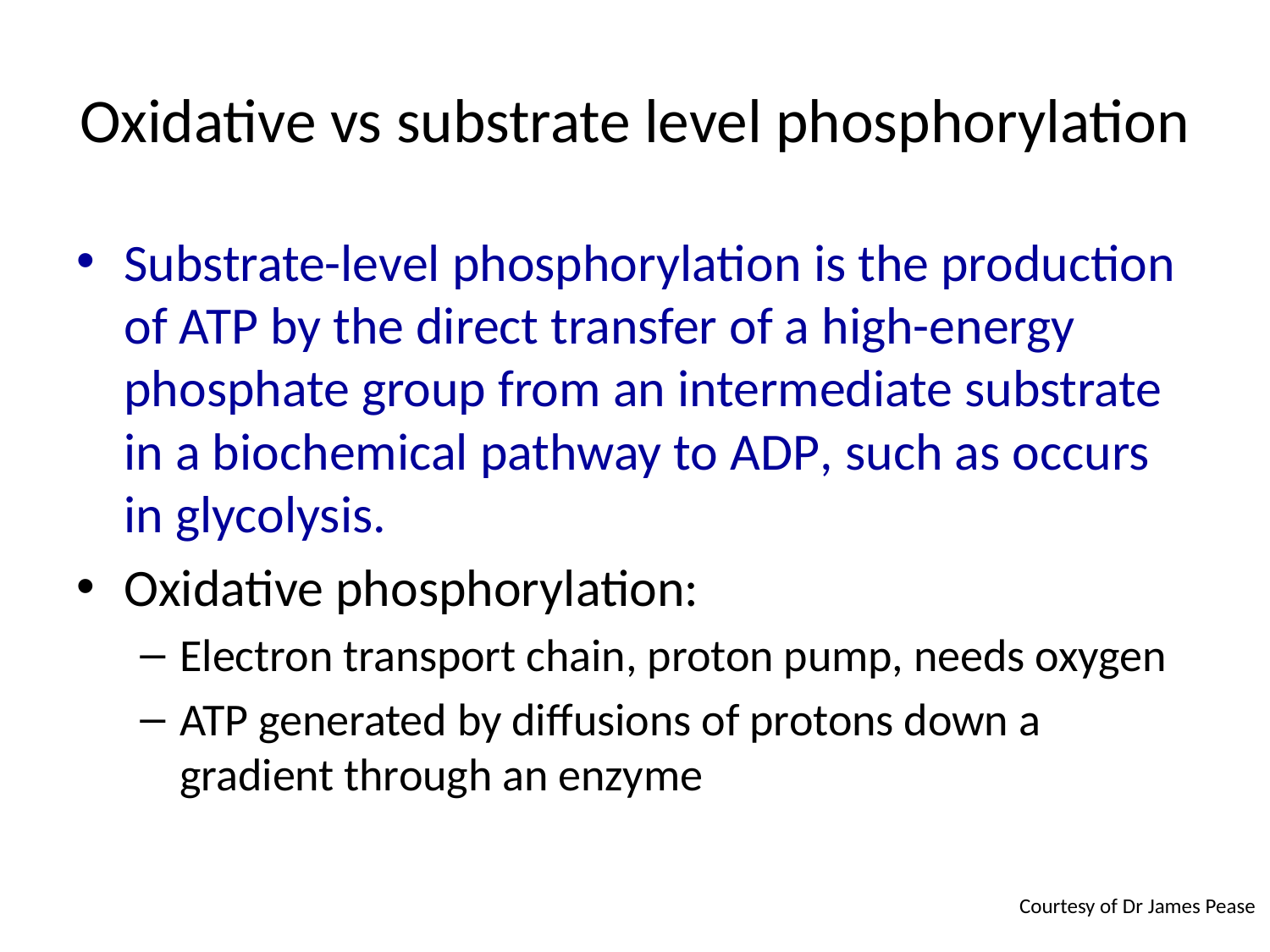

# Oxidative vs substrate level phosphorylation
Substrate-level phosphorylation is the production of ATP by the direct transfer of a high-energy phosphate group from an intermediate substrate in a biochemical pathway to ADP, such as occurs in glycolysis.
Oxidative phosphorylation:
Electron transport chain, proton pump, needs oxygen
ATP generated by diffusions of protons down a gradient through an enzyme

Courtesy of Dr James Pease